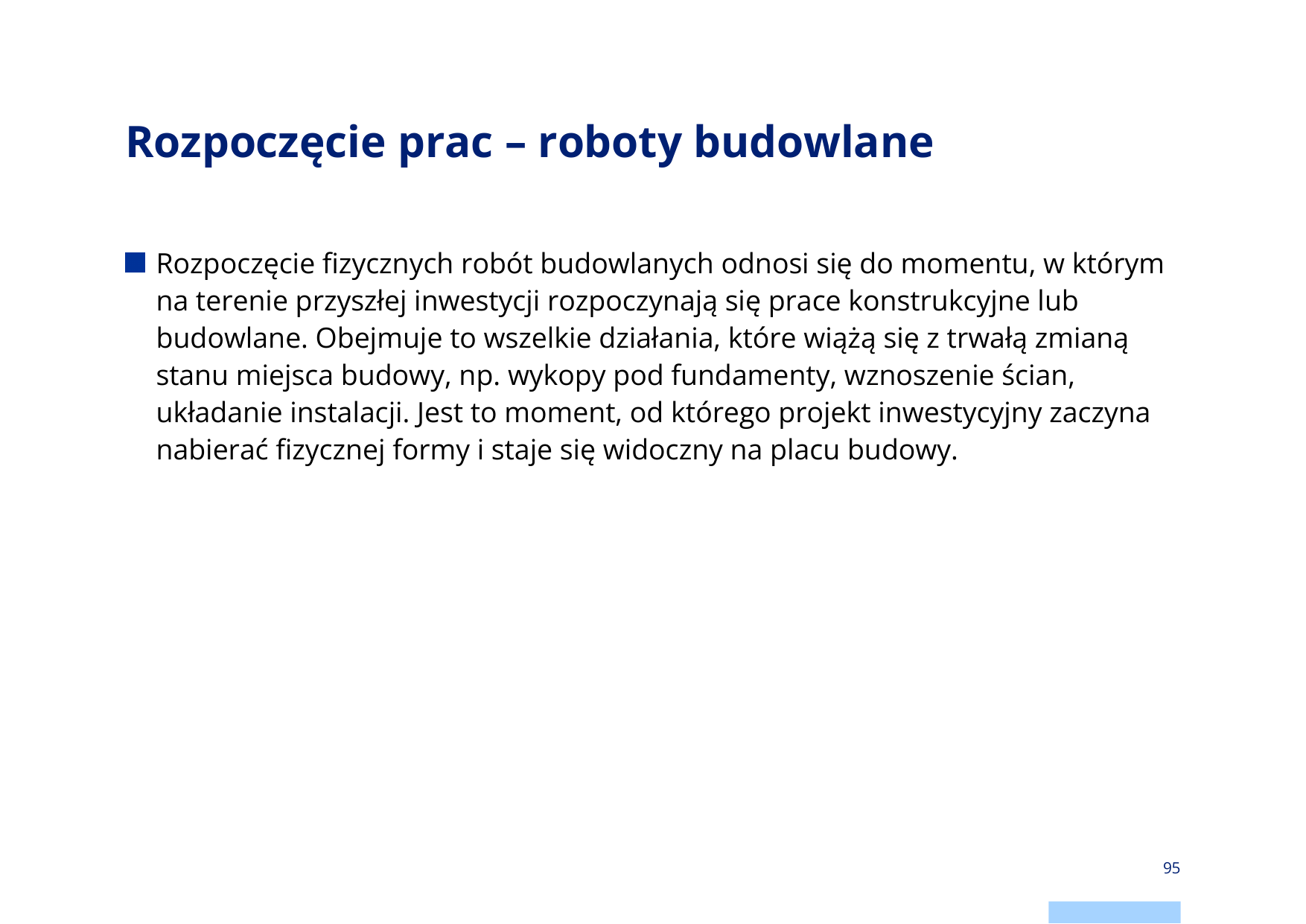

# Rozpoczęcie prac – roboty budowlane
Rozpoczęcie fizycznych robót budowlanych odnosi się do momentu, w którym na terenie przyszłej inwestycji rozpoczynają się prace konstrukcyjne lub budowlane. Obejmuje to wszelkie działania, które wiążą się z trwałą zmianą stanu miejsca budowy, np. wykopy pod fundamenty, wznoszenie ścian, układanie instalacji. Jest to moment, od którego projekt inwestycyjny zaczyna nabierać fizycznej formy i staje się widoczny na placu budowy.
95